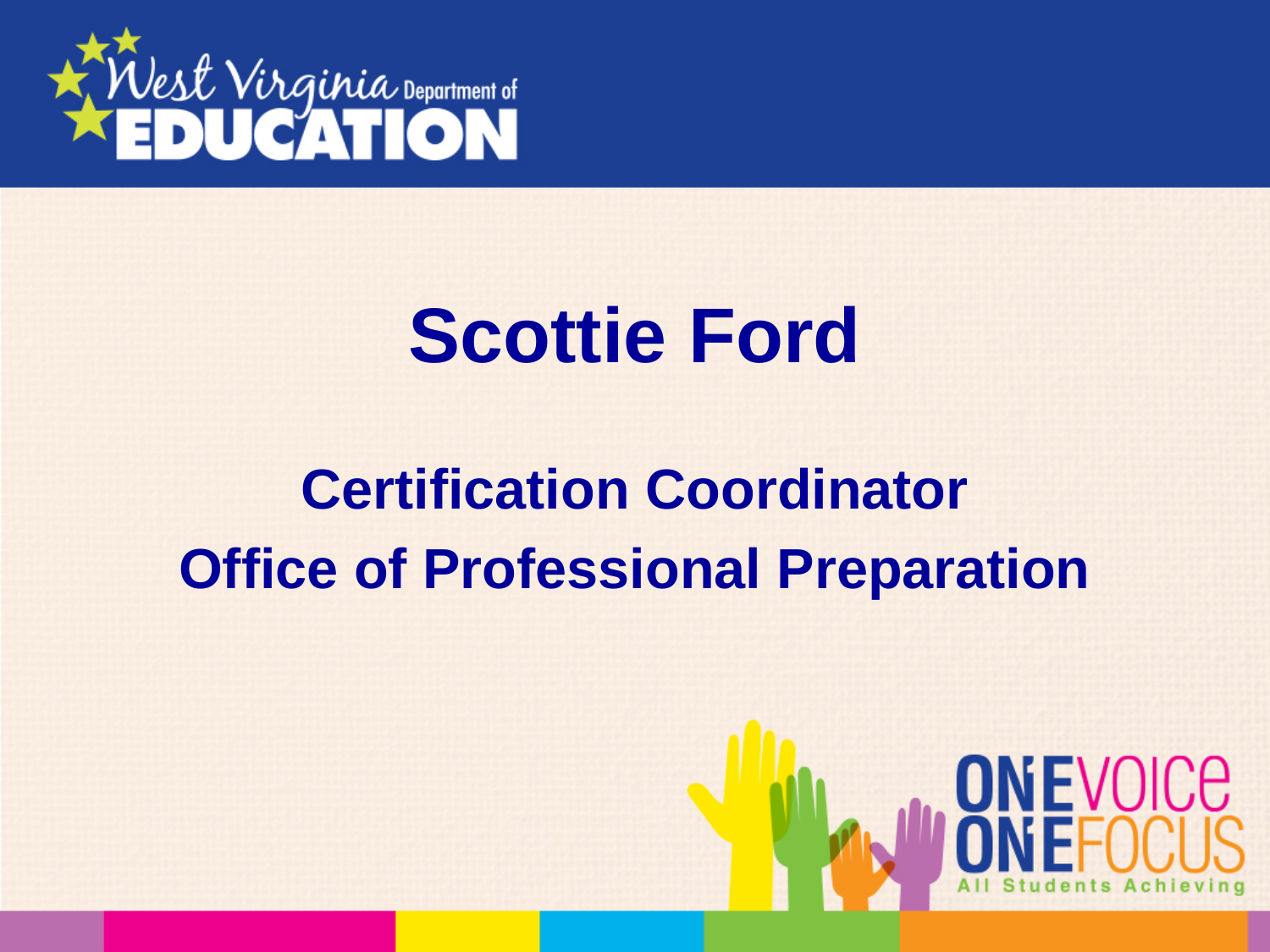

# Scottie Ford
Certification Coordinator
Office of Professional Preparation